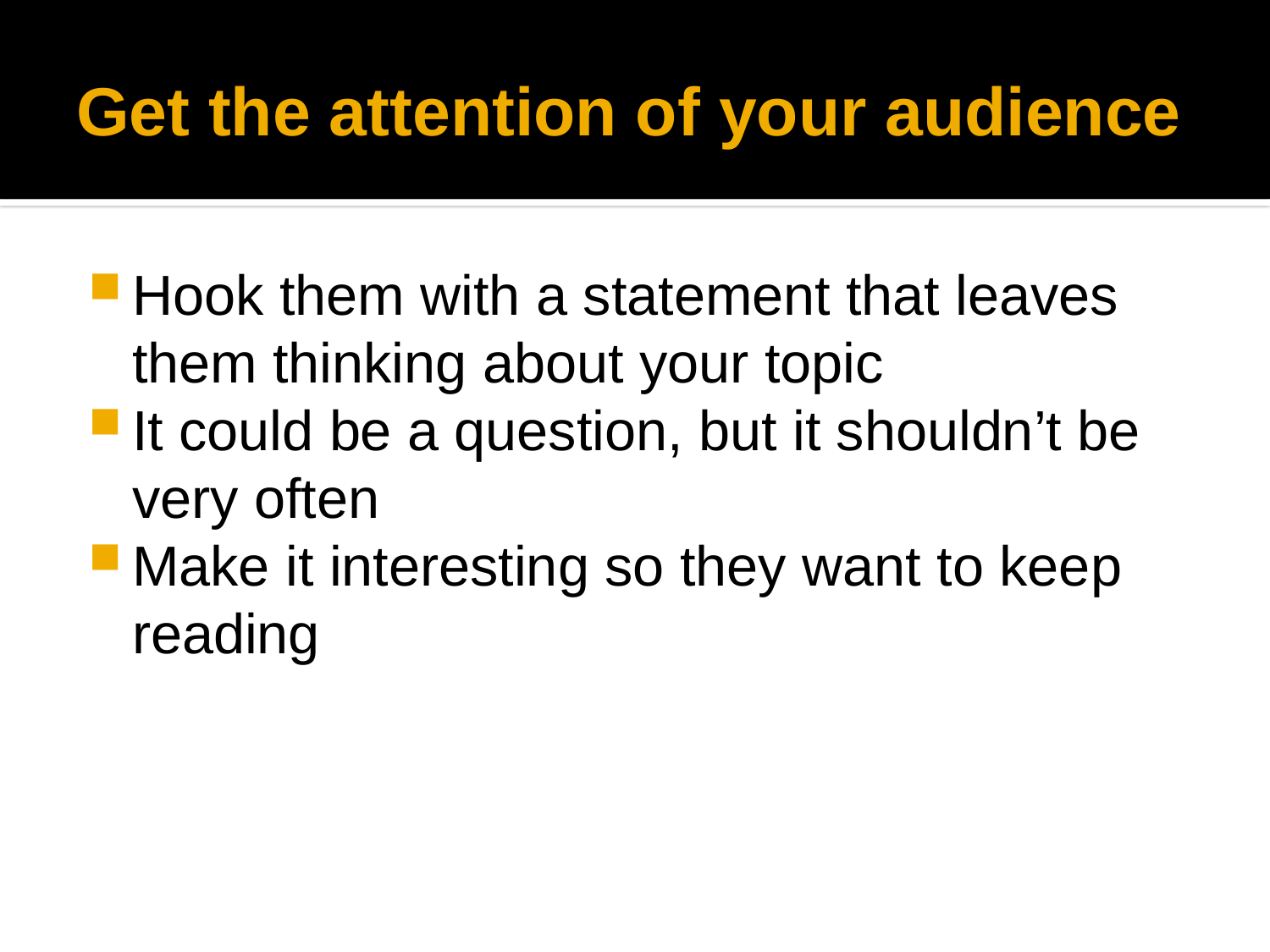

# Get the attention of your audience
Hook them with a statement that leaves them thinking about your topic
It could be a question, but it shouldn’t be very often
Make it interesting so they want to keep reading